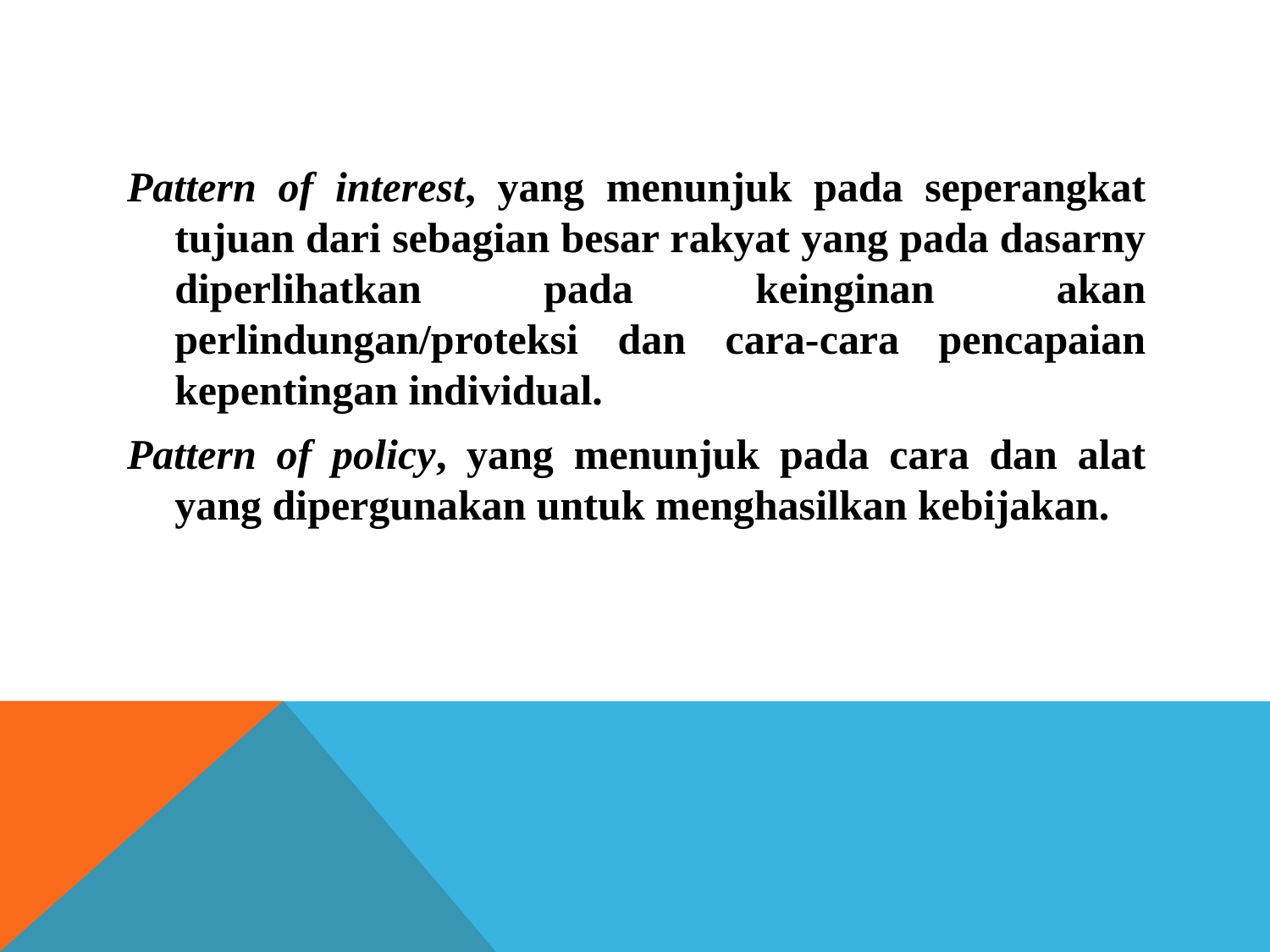

#
Pattern of interest, yang menunjuk pada seperangkat tujuan dari sebagian besar rakyat yang pada dasarny diperlihatkan pada keinginan akan perlindungan/proteksi dan cara-cara pencapaian kepentingan individual.
Pattern of policy, yang menunjuk pada cara dan alat yang dipergunakan untuk menghasilkan kebijakan.